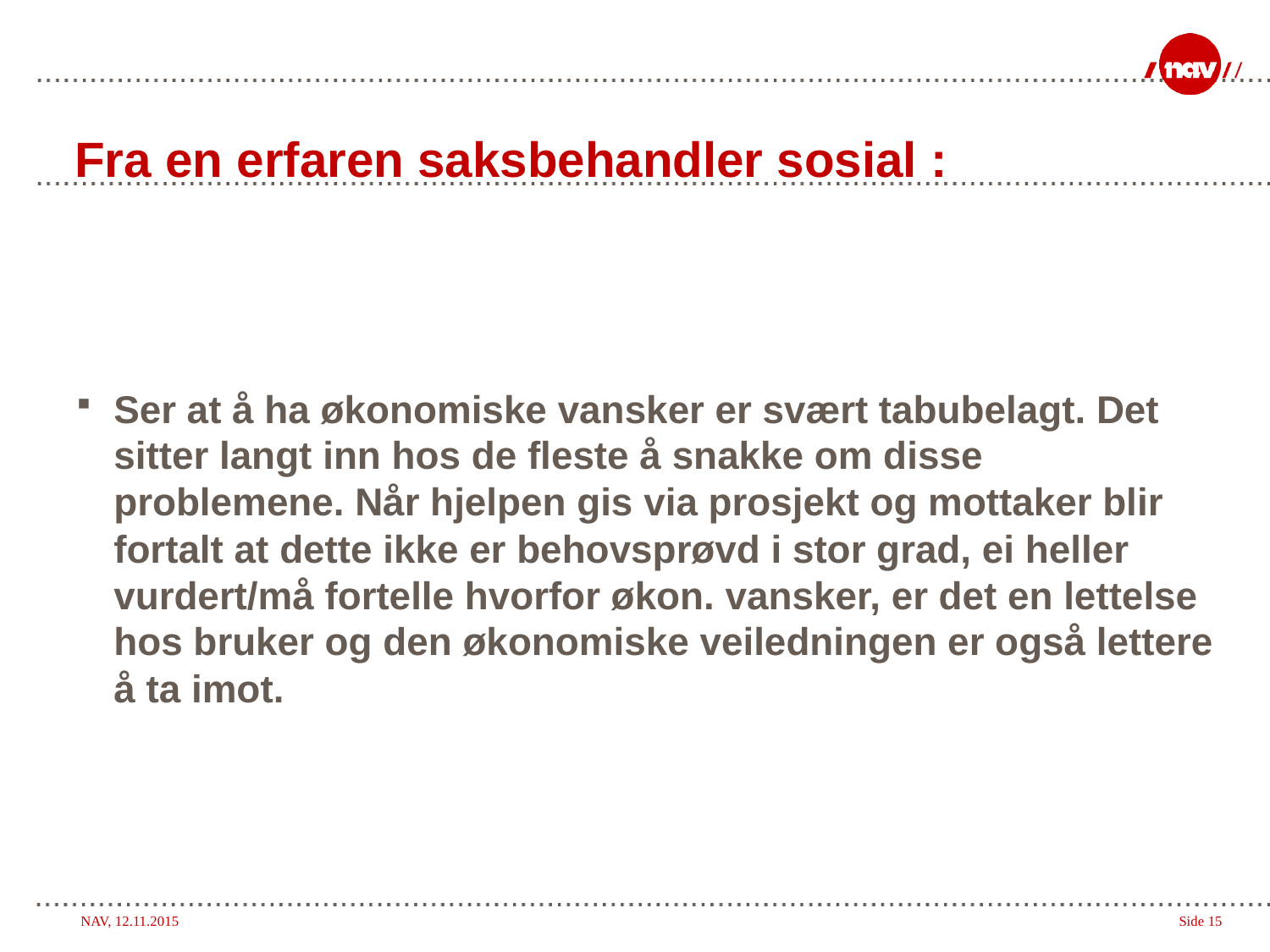

# Fra en erfaren saksbehandler sosial :

Ser at å ha økonomiske vansker er svært tabubelagt. Det sitter langt inn hos de fleste å snakke om disse problemene. Når hjelpen gis via prosjekt og mottaker blir fortalt at dette ikke er behovsprøvd i stor grad, ei heller vurdert/må fortelle hvorfor økon. vansker, er det en lettelse hos bruker og den økonomiske veiledningen er også lettere å ta imot.